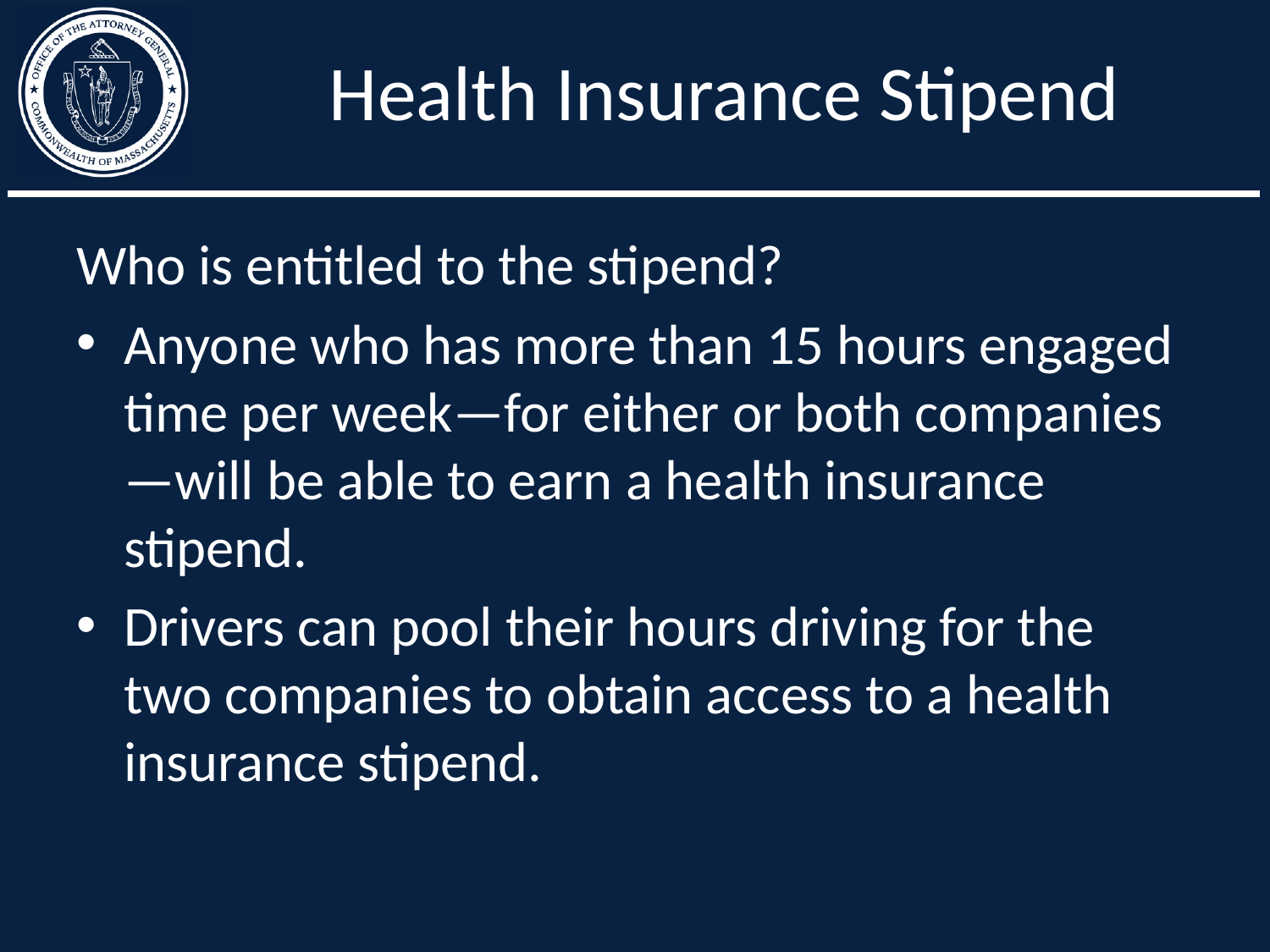

# Health Insurance Stipend
Who is entitled to the stipend?
Anyone who has more than 15 hours engaged time per week—for either or both companies—will be able to earn a health insurance stipend.
Drivers can pool their hours driving for the two companies to obtain access to a health insurance stipend.